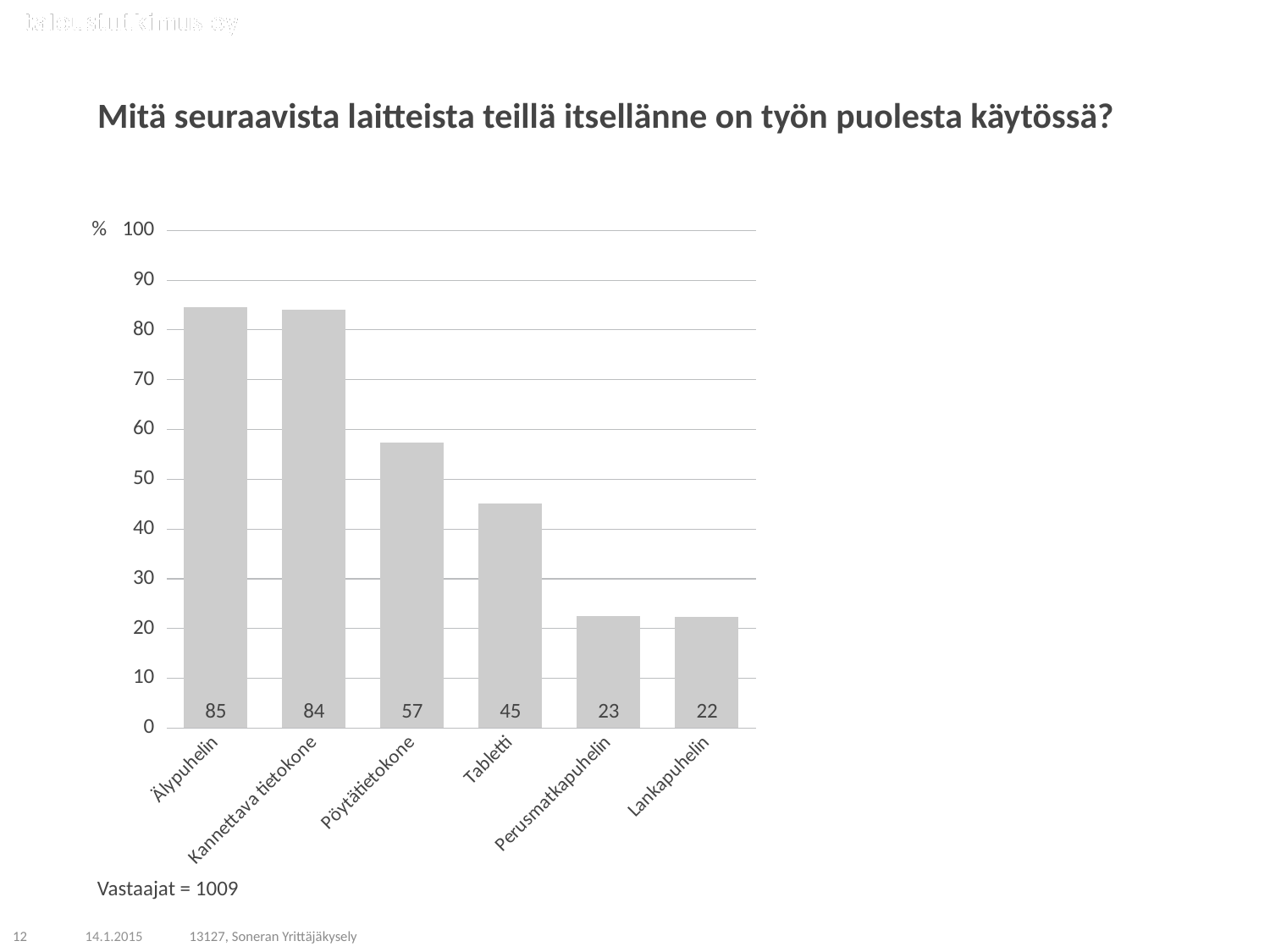

Mitä seuraavista laitteista teillä itsellänne on työn puolesta käytössä?

### Chart

| Category | Kaikki | Laitteiden käyttö |
|---|---|---|
| Älypuhelin | 84.53915 | None |
| Kannettava tietokone | 84.14271999999998 | None |
| Pöytätietokone | 57.38355 | None |
| Tabletti | 45.19326 | None |
| Perusmatkapuhelin | 22.59663 | None |
| Lankapuhelin | 22.39840999999998 | None |
Vastaajat = 1009
12
14.1.2015
13127, Soneran Yrittäjäkysely